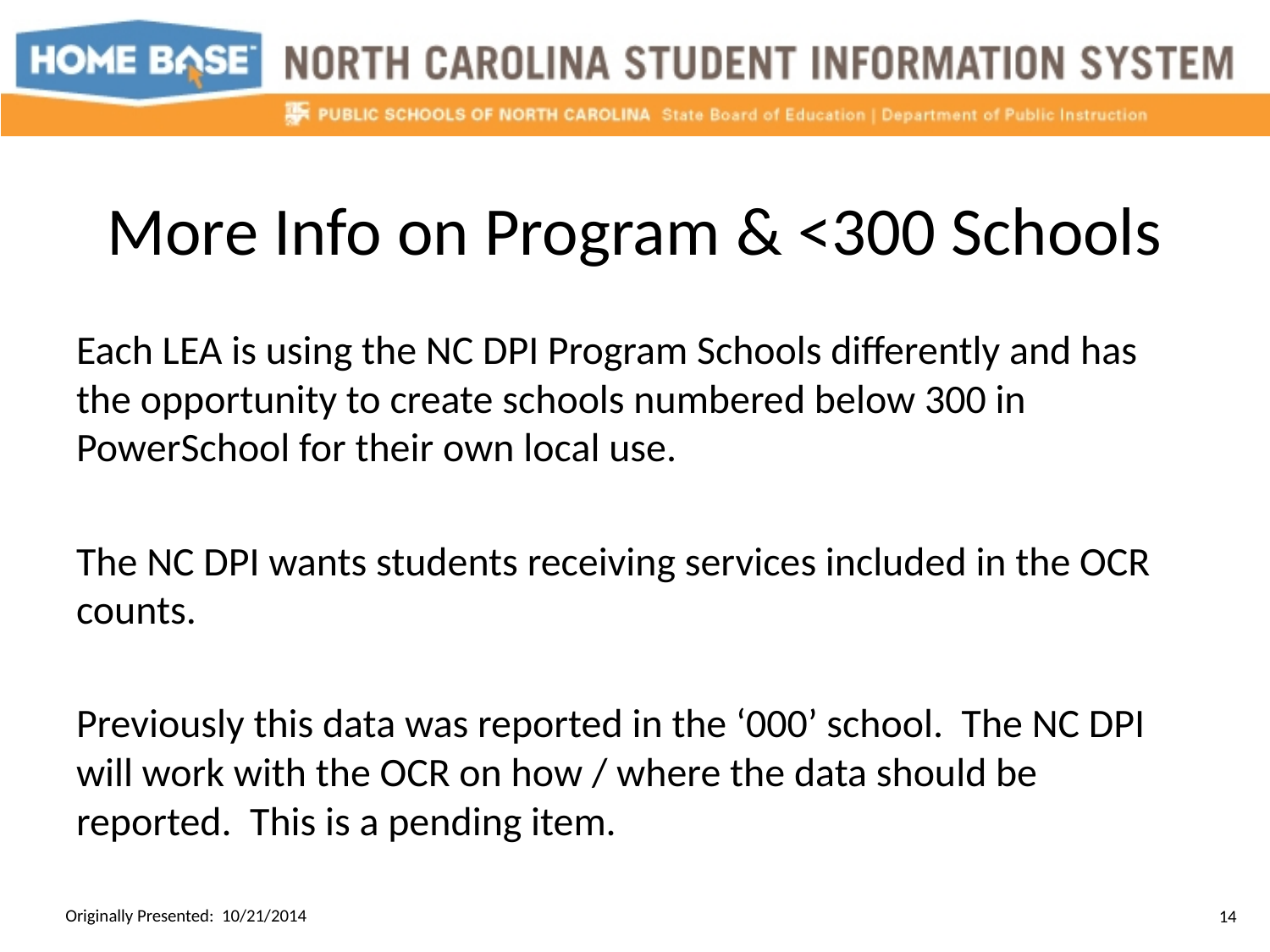

# More Info on Program & <300 Schools
Each LEA is using the NC DPI Program Schools differently and has the opportunity to create schools numbered below 300 in PowerSchool for their own local use.

The NC DPI wants students receiving services included in the OCR counts.

Previously this data was reported in the ‘000’ school.  The NC DPI will work with the OCR on how / where the data should be reported.  This is a pending item.
Originally Presented:  10/21/2014
14